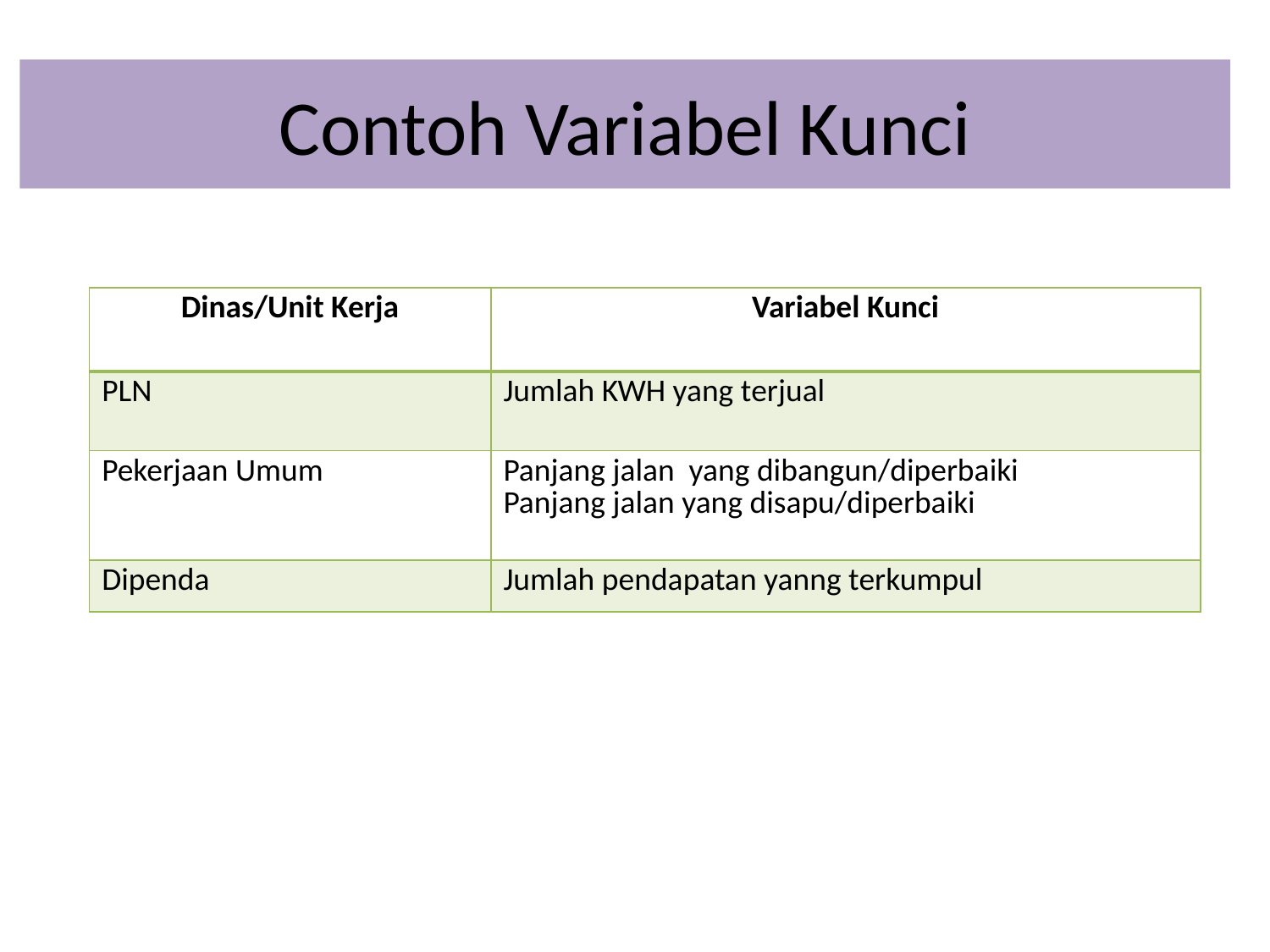

# Contoh Variabel Kunci
| Dinas/Unit Kerja | Variabel Kunci |
| --- | --- |
| PLN | Jumlah KWH yang terjual |
| Pekerjaan Umum | Panjang jalan yang dibangun/diperbaiki Panjang jalan yang disapu/diperbaiki |
| Dipenda | Jumlah pendapatan yanng terkumpul |